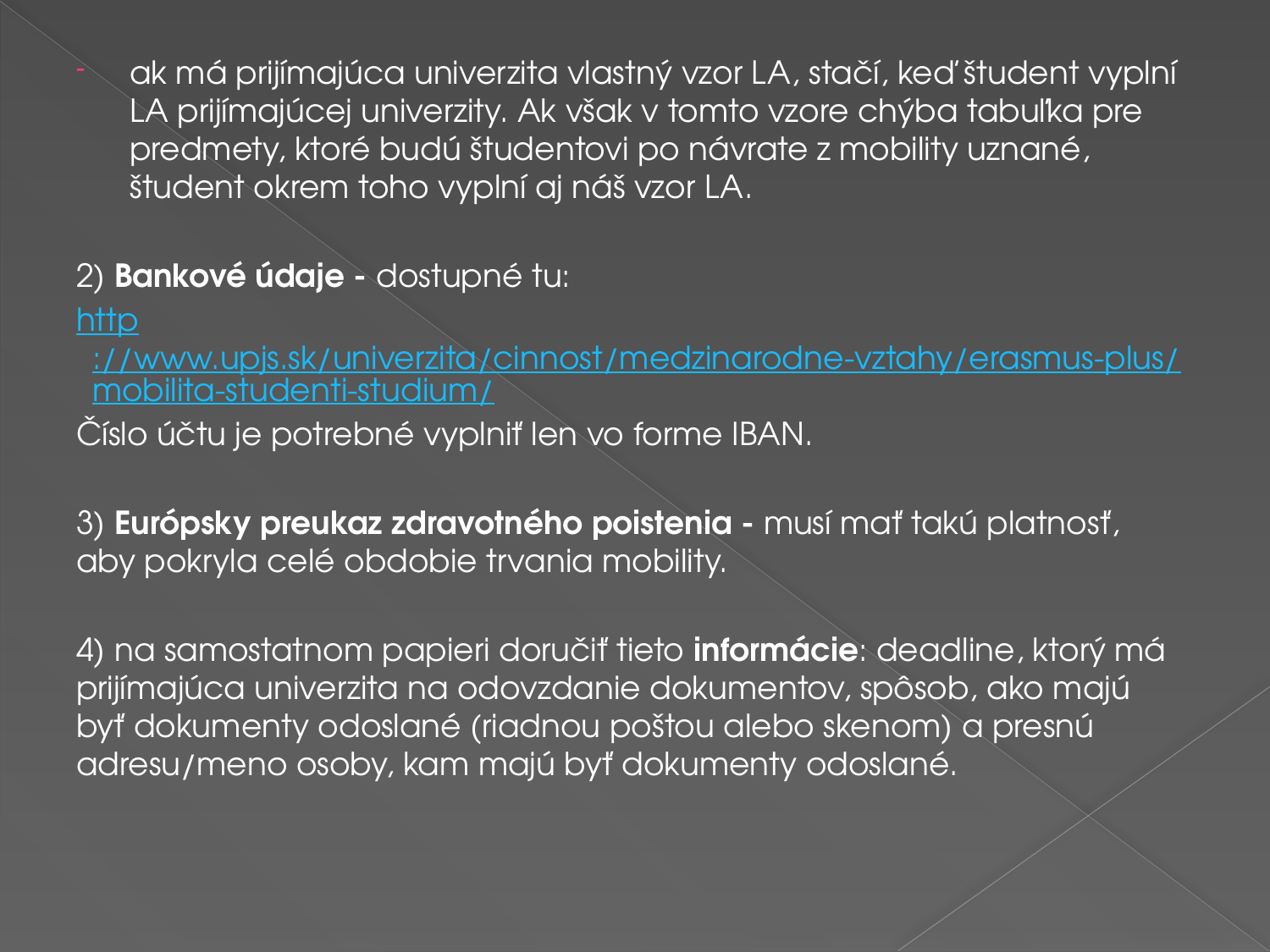

ak má prijímajúca univerzita vlastný vzor LA, stačí, keď študent vyplní LA prijímajúcej univerzity. Ak však v tomto vzore chýba tabuľka pre predmety, ktoré budú študentovi po návrate z mobility uznané, študent okrem toho vyplní aj náš vzor LA.

2) Bankové údaje - dostupné tu:
http://www.upjs.sk/univerzita/cinnost/medzinarodne-vztahy/erasmus-plus/mobilita-studenti-studium/
Číslo účtu je potrebné vyplniť len vo forme IBAN.

3) Európsky preukaz zdravotného poistenia - musí mať takú platnosť, aby pokryla celé obdobie trvania mobility.

4) na samostatnom papieri doručiť tieto informácie: deadline, ktorý má prijímajúca univerzita na odovzdanie dokumentov, spôsob, ako majú byť dokumenty odoslané (riadnou poštou alebo skenom) a presnú adresu/meno osoby, kam majú byť dokumenty odoslané.